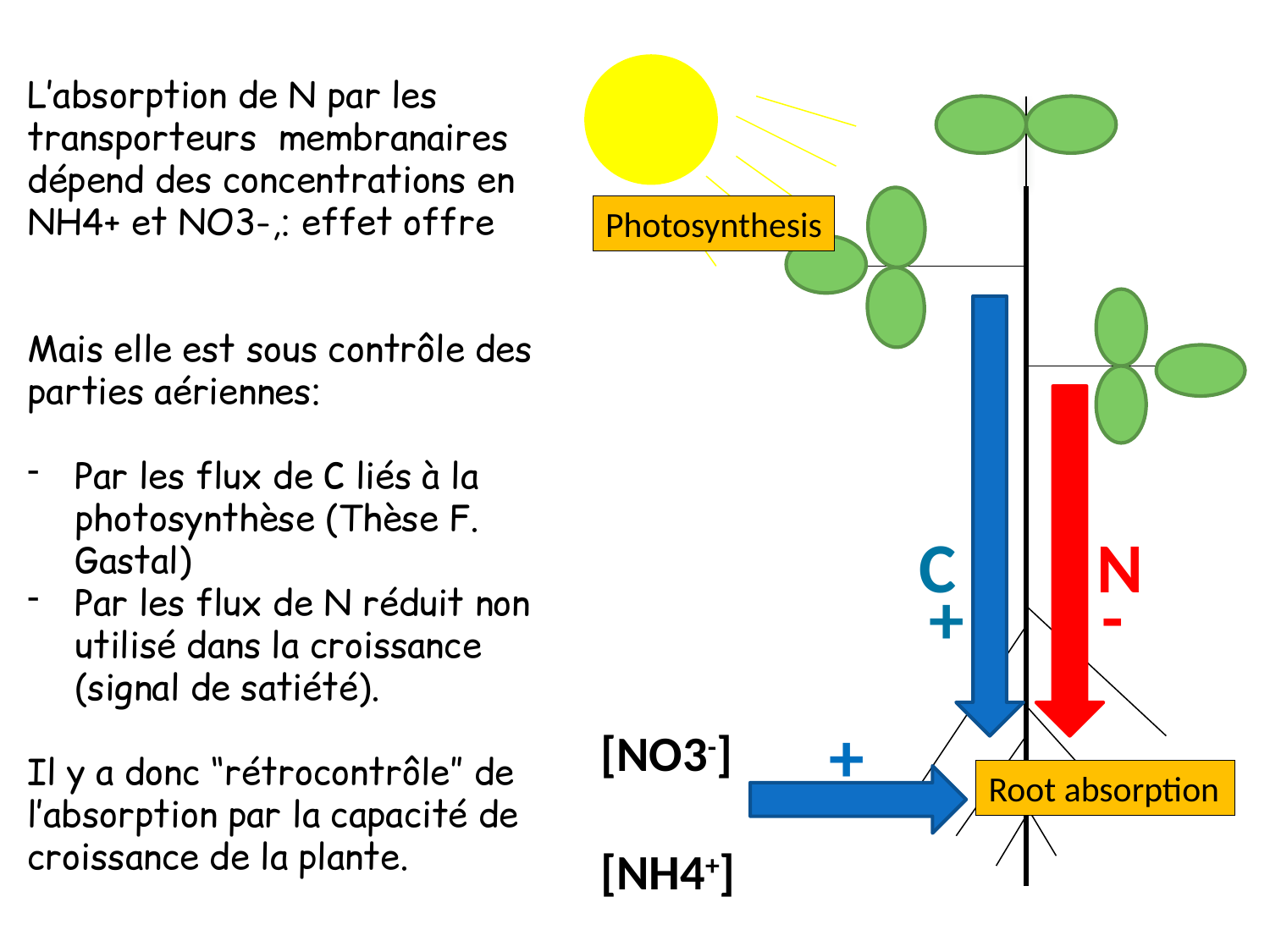

Photosynthesis

C
N
-
+
+
[NO3-]

[NH4+]
Root absorption

L’absorption de N par les transporteurs  membranaires dépend des concentrations en NH4+ et NO3-,: effet offre

Mais elle est sous contrôle des parties aériennes:

Par les flux de C liés à la photosynthèse (Thèse F. Gastal)
Par les flux de N réduit non utilisé dans la croissance (signal de satiété).

Il y a donc “rétrocontrôle” de l’absorption par la capacité de croissance de la plante.